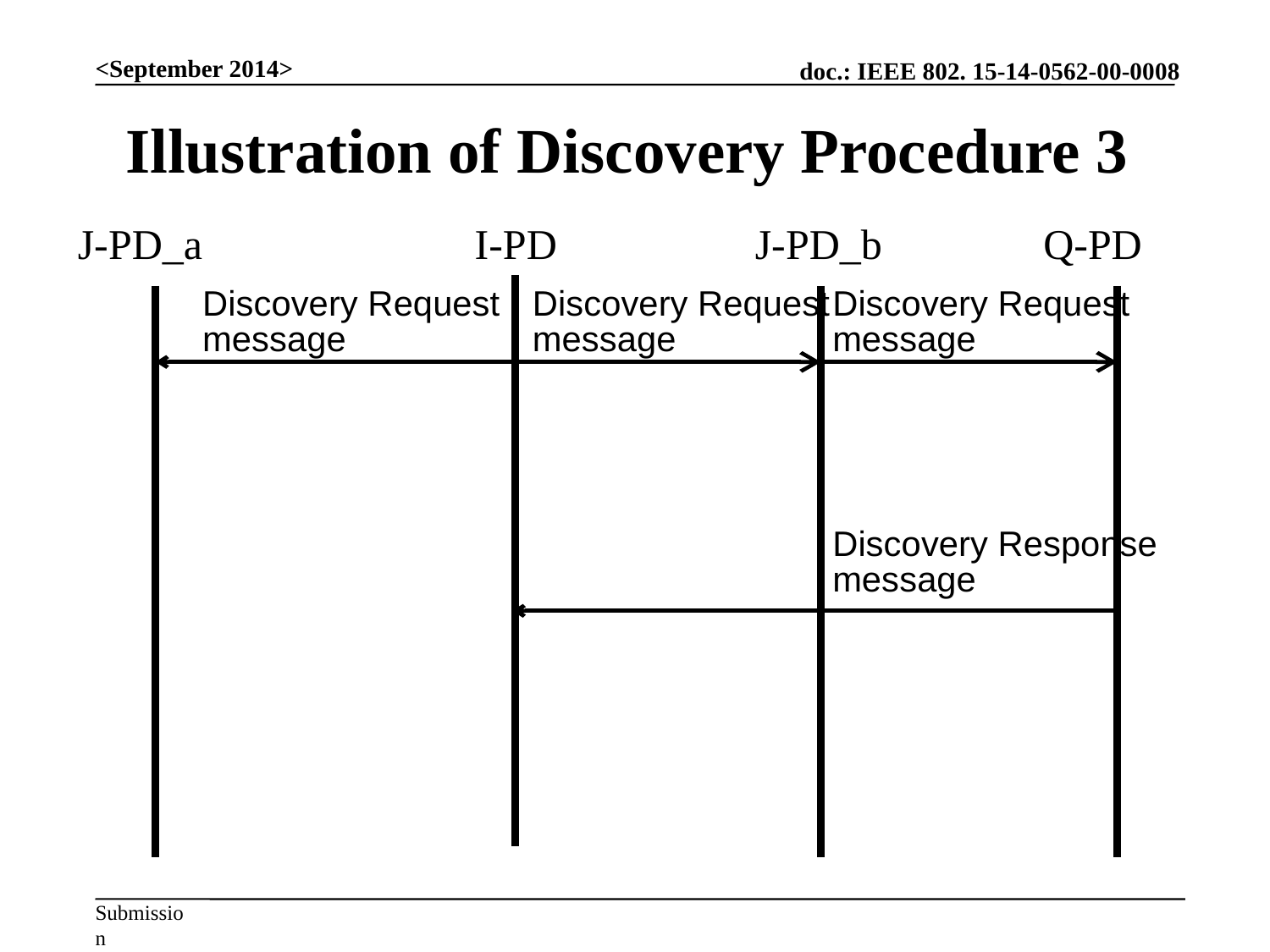

<September 2014>
# Illustration of Discovery Procedure 3
J-PD_a
I-PD
J-PD_b
Q-PD
Discovery Request message
Discovery Request message
Discovery Request message
Discovery Response message